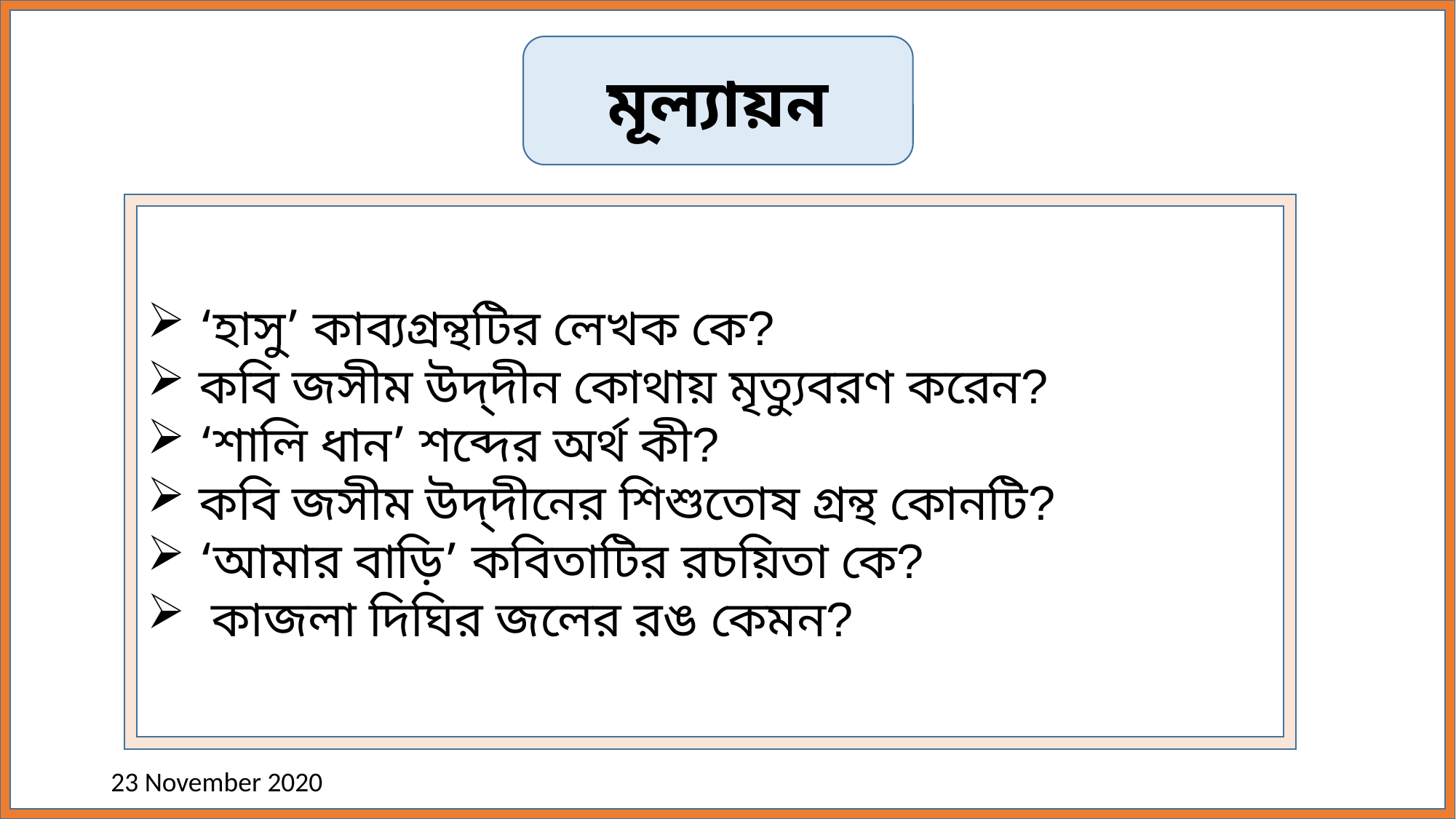

মূল্যায়ন
 ‘হাসু’ কাব্যগ্রন্থটির লেখক কে?
 কবি জসীম উদ্‌দীন কোথায় মৃত্যুবরণ করেন?
 ‘শালি ধান’ শব্দের অর্থ কী?
 কবি জসীম উদ্‌দীনের শিশুতোষ গ্রন্থ কোনটি?
 ‘আমার বাড়ি’ কবিতাটির রচয়িতা কে?
  কাজলা দিঘির জলের রঙ কেমন?
23 November 2020